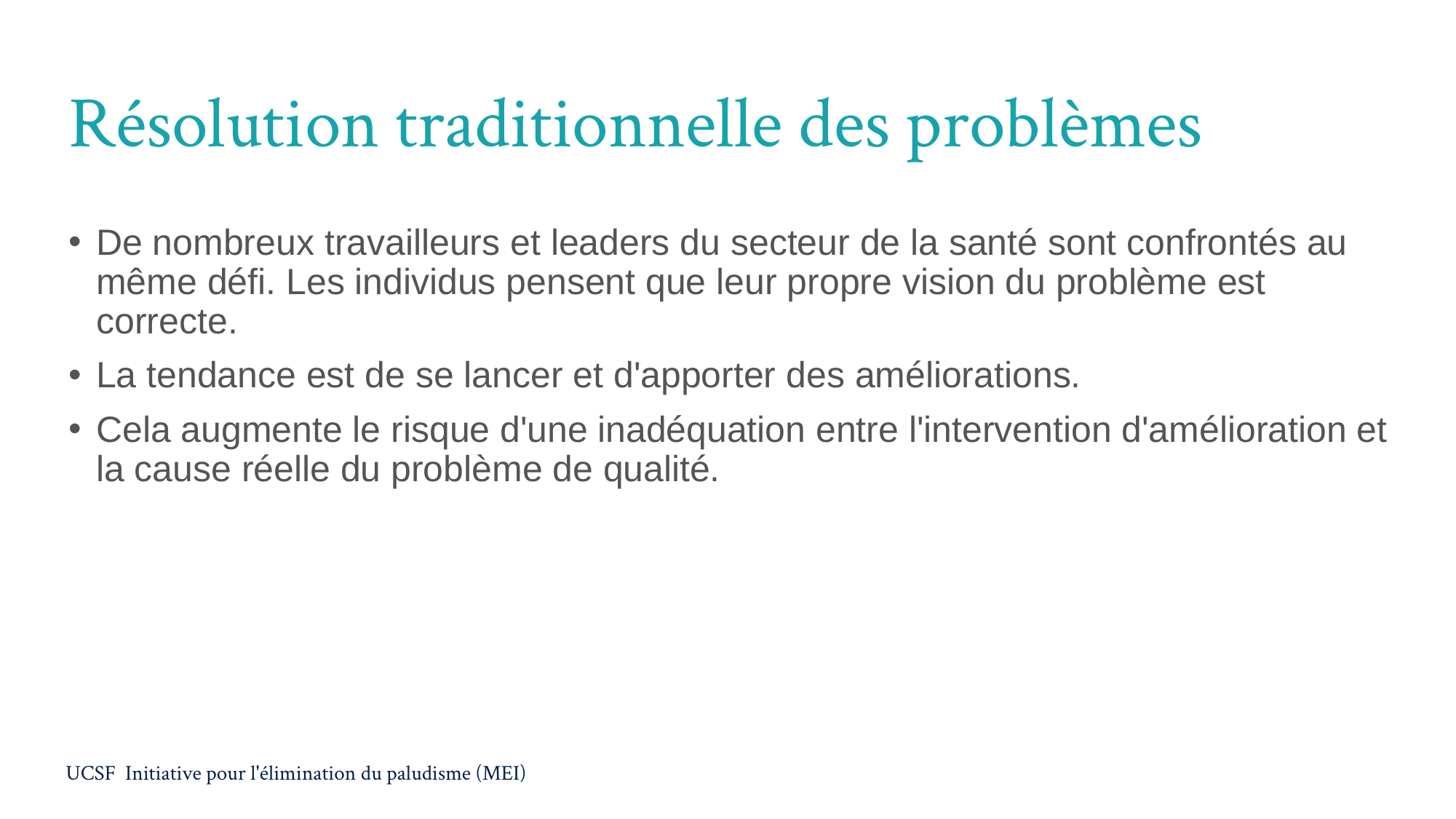

# Résolution traditionnelle des problèmes
De nombreux travailleurs et leaders du secteur de la santé sont confrontés au même défi. Les individus pensent que leur propre vision du problème est correcte.
La tendance est de se lancer et d'apporter des améliorations.
Cela augmente le risque d'une inadéquation entre l'intervention d'amélioration et la cause réelle du problème de qualité.